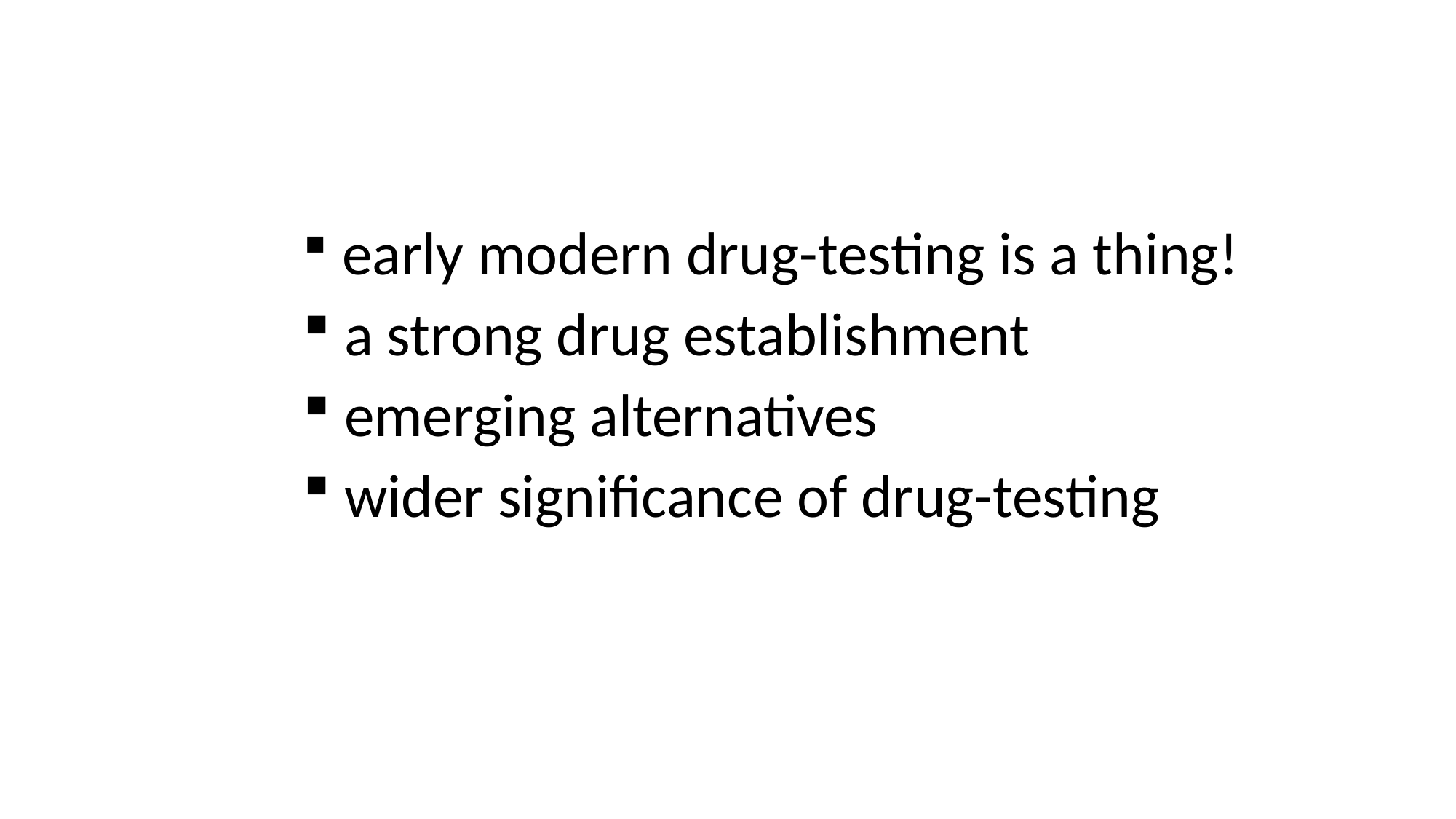

early modern drug-testing is a thing!
 a strong drug establishment
 emerging alternatives
 wider significance of drug-testing